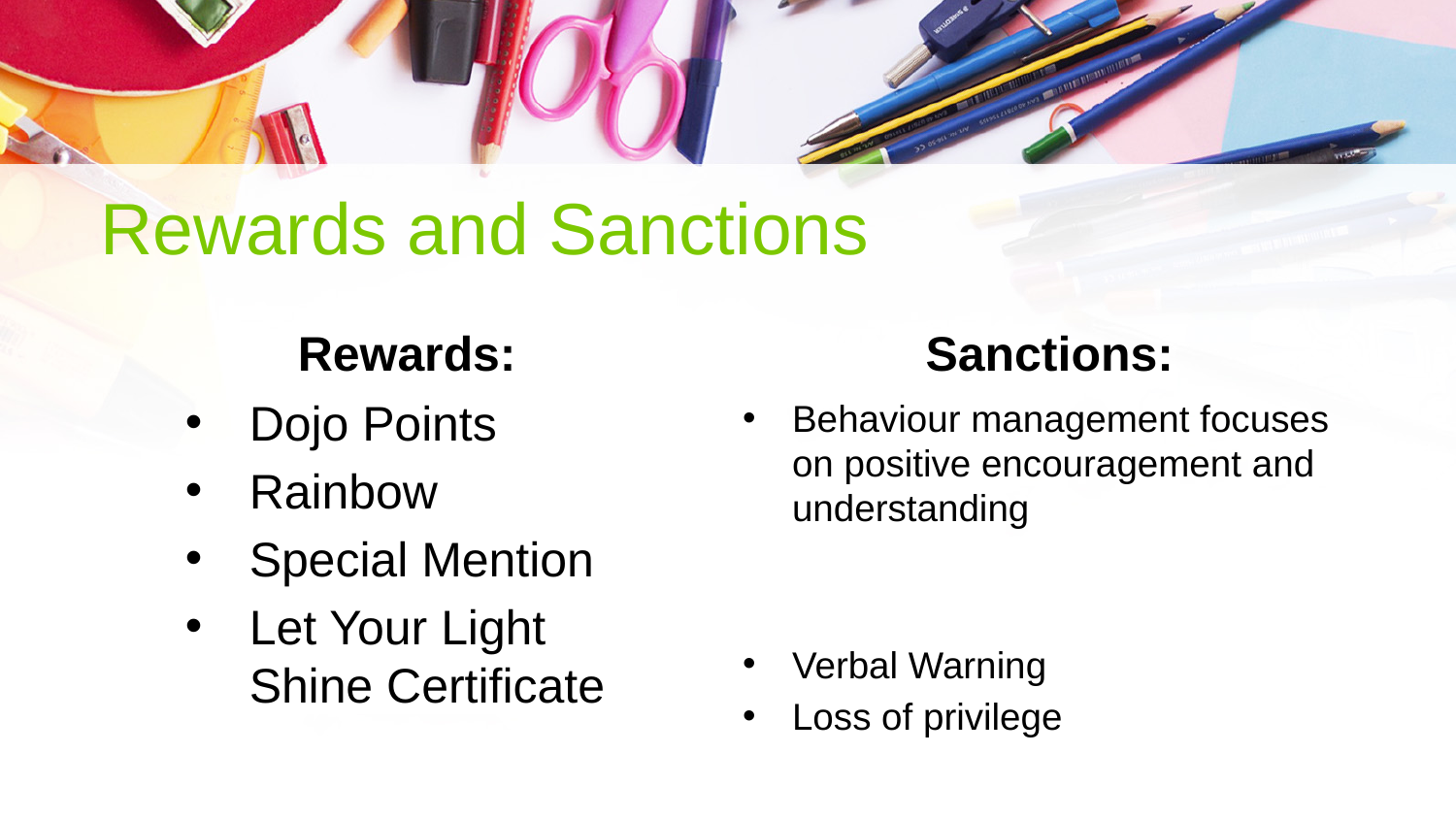

# Rewards and Sanctions
Rewards:
Sanctions:
Dojo Points
Rainbow
Special Mention
Let Your Light Shine Certificate
Behaviour management focuses on positive encouragement and understanding

Verbal Warning
Loss of privilege